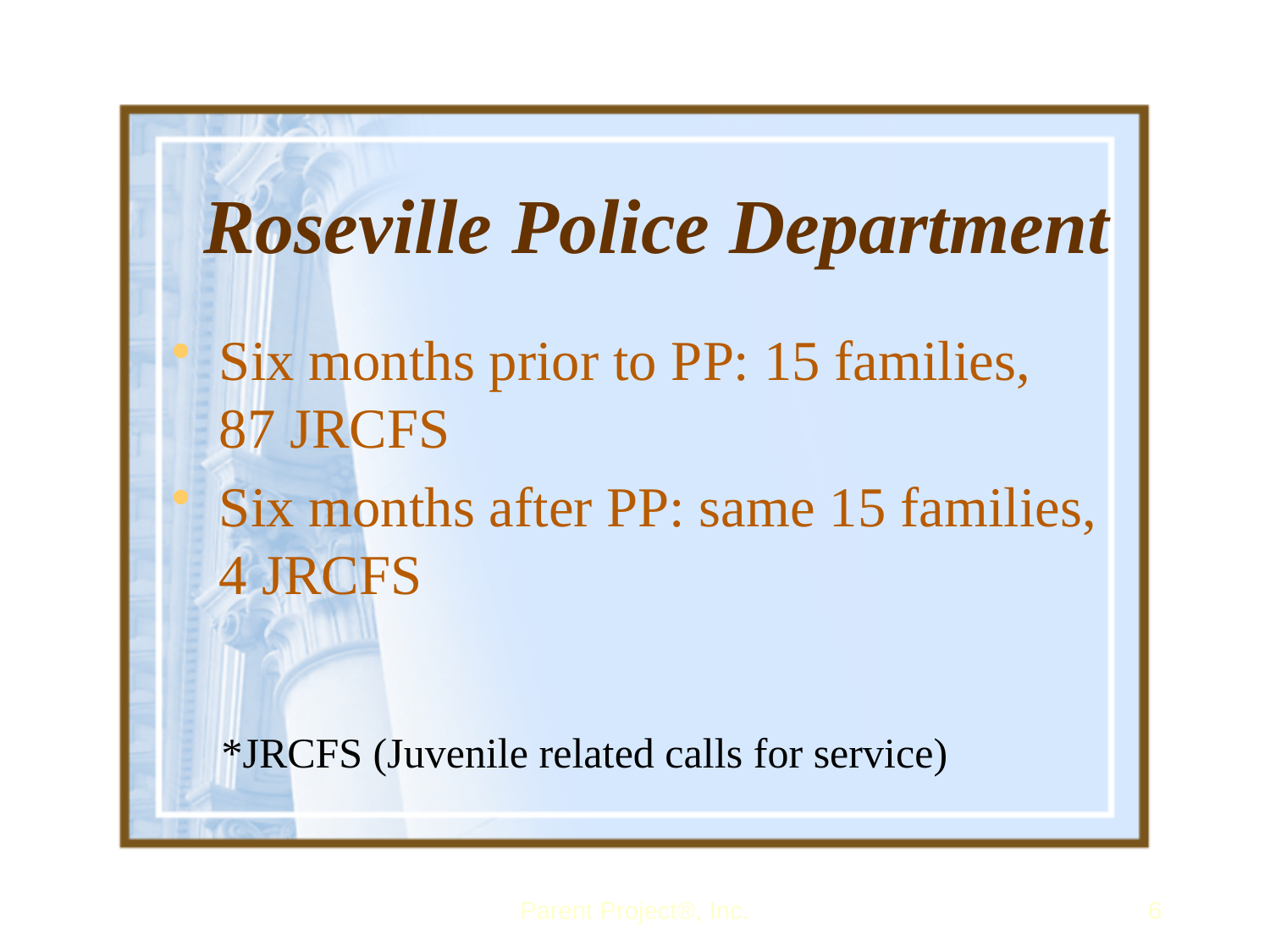

# Roseville Police Department
Six months prior to PP: 15 families, 87 JRCFS
Six months after PP: same 15 families, 4 JRCFS

*JRCFS (Juvenile related calls for service)
Parent Project®, Inc.
6